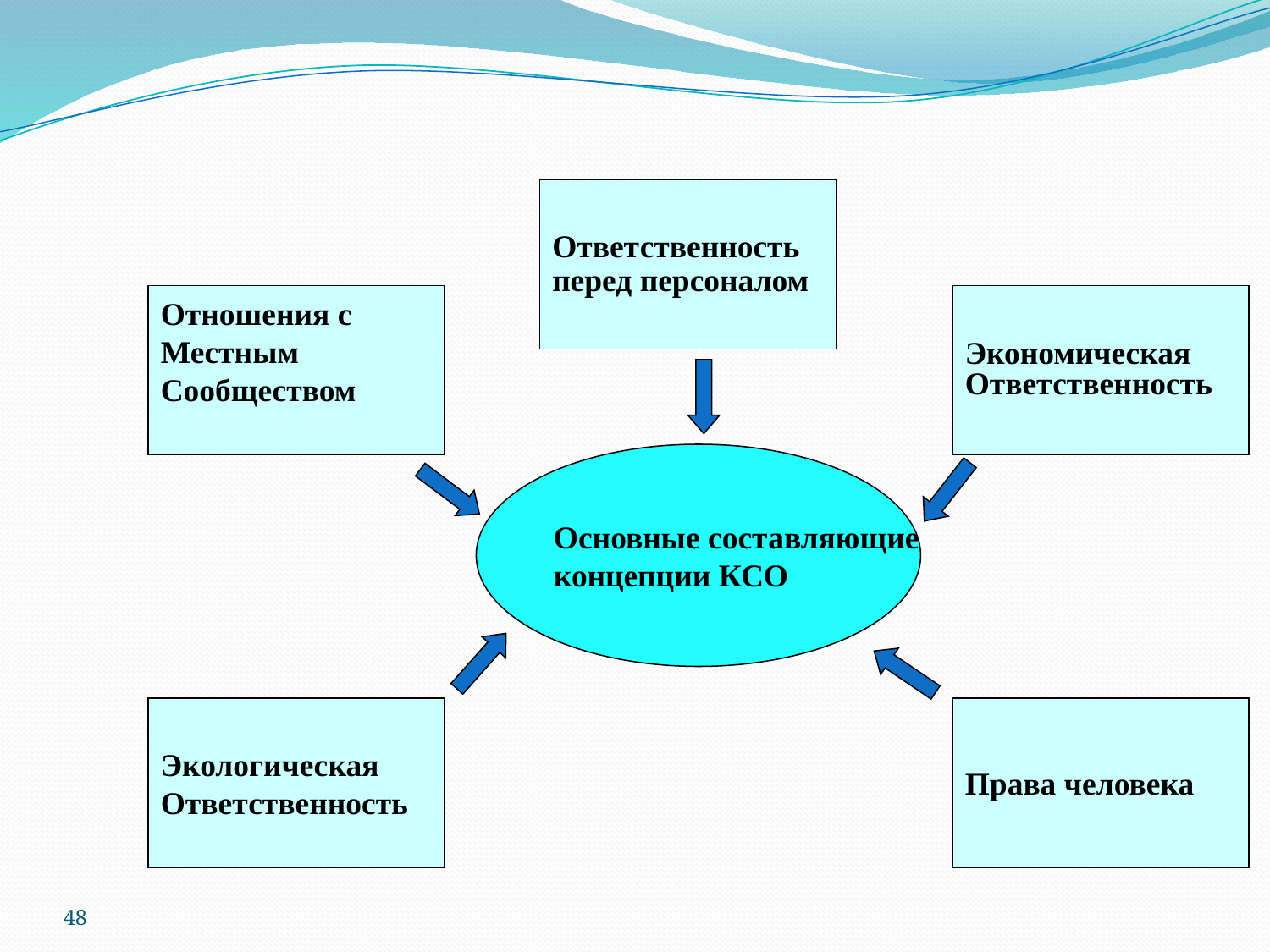

Ответственность
перед персоналом
Отношения с
Местным
Сообществом

Экономическая
Ответственность

Основные составляющие
концепции КСО

Экологическая
Ответственность
Права человека
48